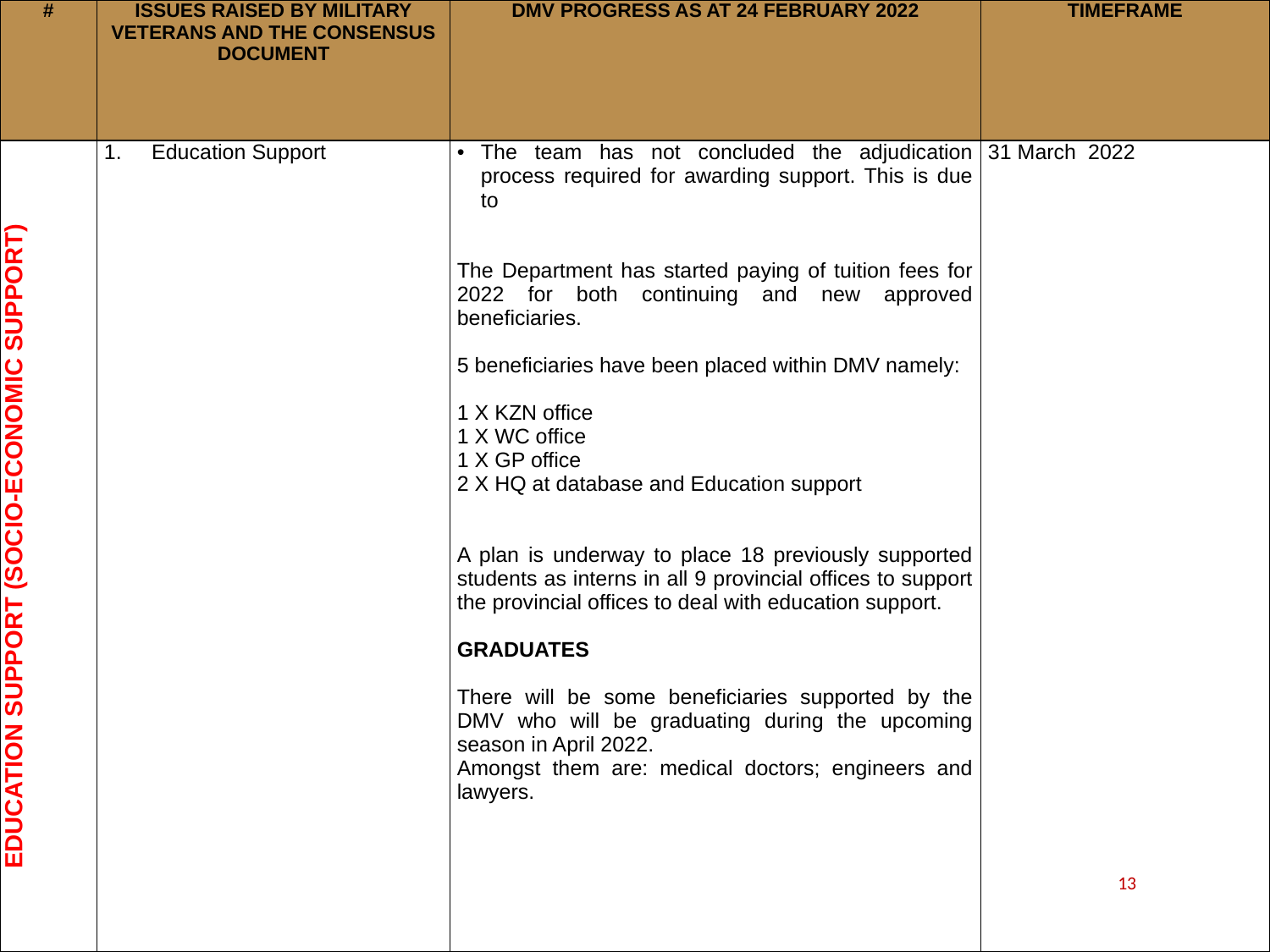

| # | ISSUES RAISED BY MILITARY VETERANS AND THE CONSENSUS DOCUMENT | DMV PROGRESS AS AT 24 FEBRUARY 2022 | TIMEFRAME |
| --- | --- | --- | --- |
| EDUCATION SUPPORT (SOCIO-ECONOMIC SUPPORT) | Education Support | The team has not concluded the adjudication process required for awarding support. This is due to The Department has started paying of tuition fees for 2022 for both continuing and new approved beneficiaries. 5 beneficiaries have been placed within DMV namely: 1 X KZN office 1 X WC office 1 X GP office 2 X HQ at database and Education support A plan is underway to place 18 previously supported students as interns in all 9 provincial offices to support the provincial offices to deal with education support. GRADUATES There will be some beneficiaries supported by the DMV who will be graduating during the upcoming season in April 2022. Amongst them are: medical doctors; engineers and lawyers. | 31 March 2022 |
1313